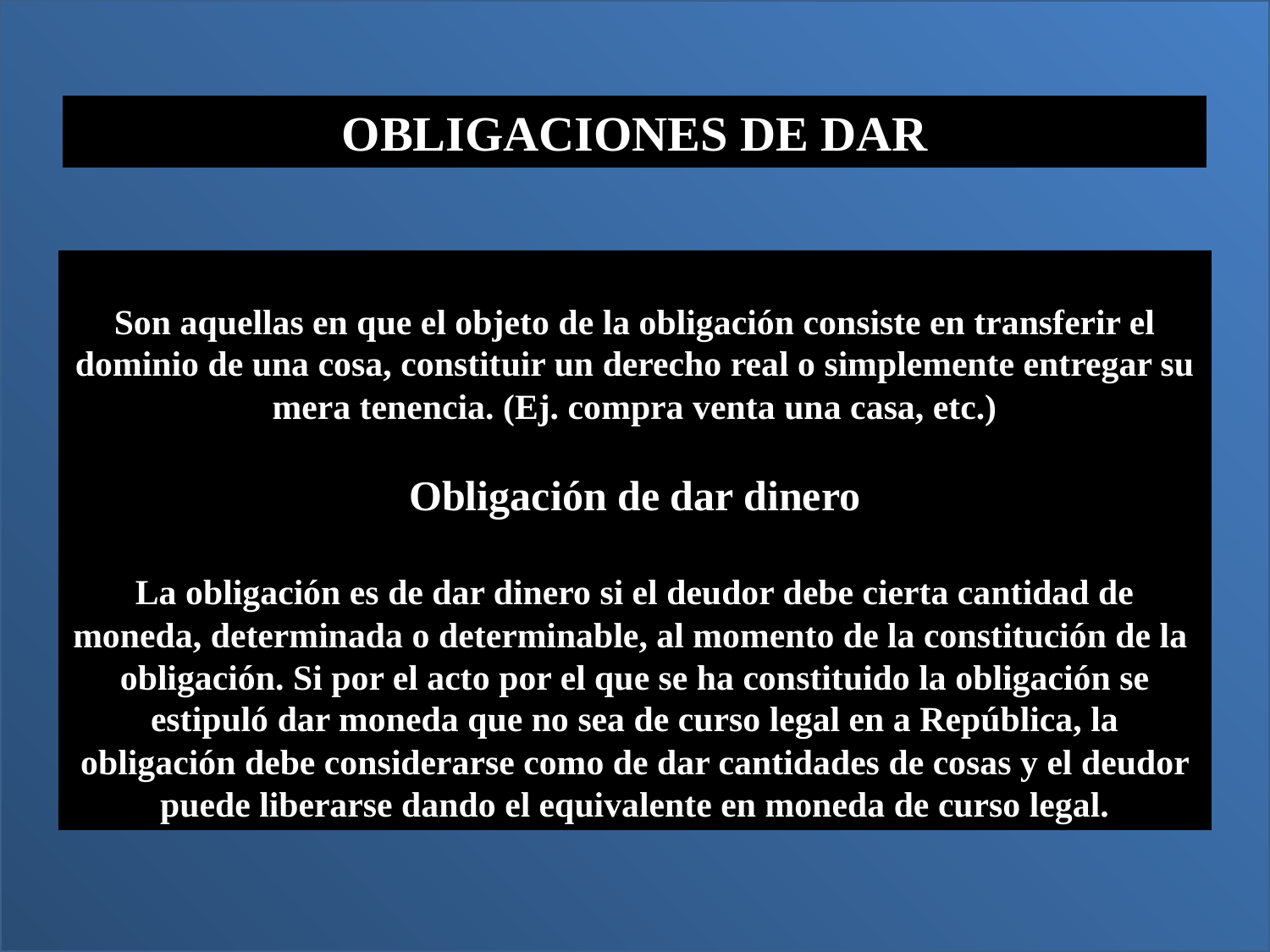

OBLIGACIONES DE DAR

Son aquellas en que el objeto de la obligación consiste en transferir el dominio de una cosa, constituir un derecho real o simplemente entregar su mera tenencia. (Ej. compra venta una casa, etc.)

Obligación de dar dinero

La obligación es de dar dinero si el deudor debe cierta cantidad de moneda, determinada o determinable, al momento de la constitución de la  obligación. Si por el acto por el que se ha constituido la obligación se estipuló dar moneda que no sea de curso legal en a República, la obligación debe considerarse como de dar cantidades de cosas y el deudor puede liberarse dando el equivalente en moneda de curso legal.